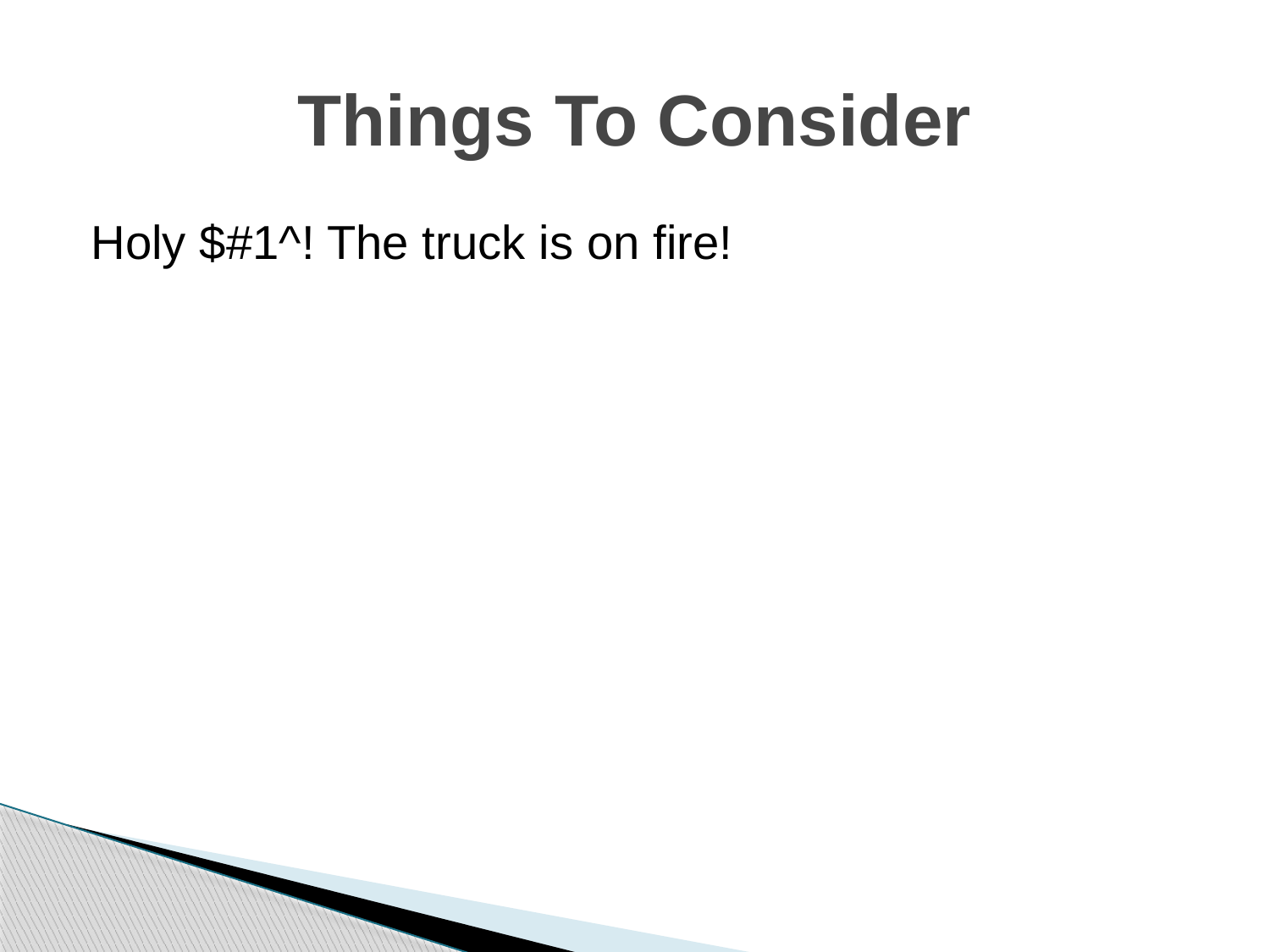

# Things To Consider
Holy $#1^! The truck is on fire!